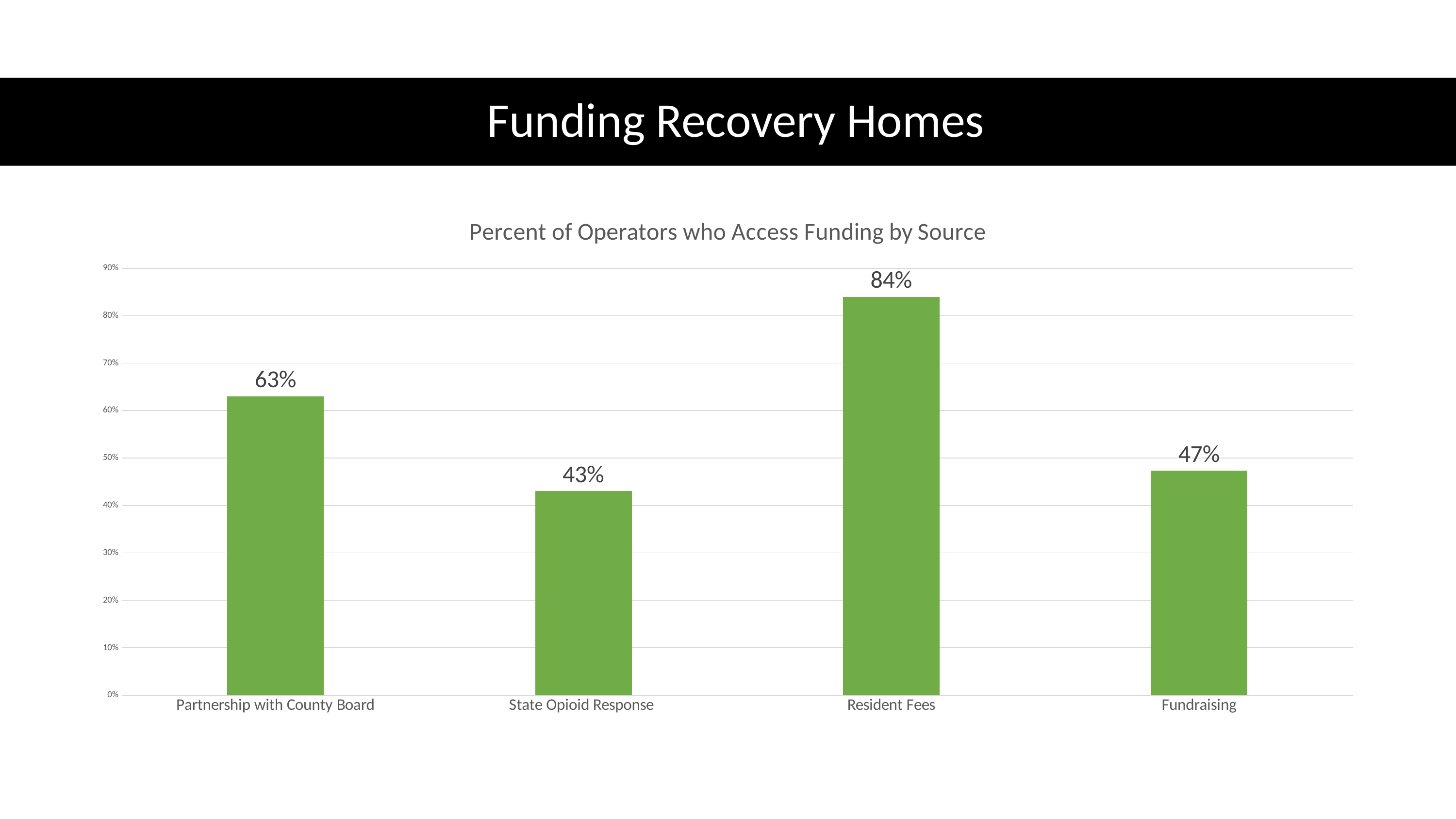

# Funding Recovery Homes

### Chart:

| Category | Percent of Operators who Access Funding by Source |
|---|---|
| Partnership with County Board | 0.63 |
| State Opioid Response  | 0.43 |
| Resident Fees | 0.84 |
| Fundraising | 0.473 |